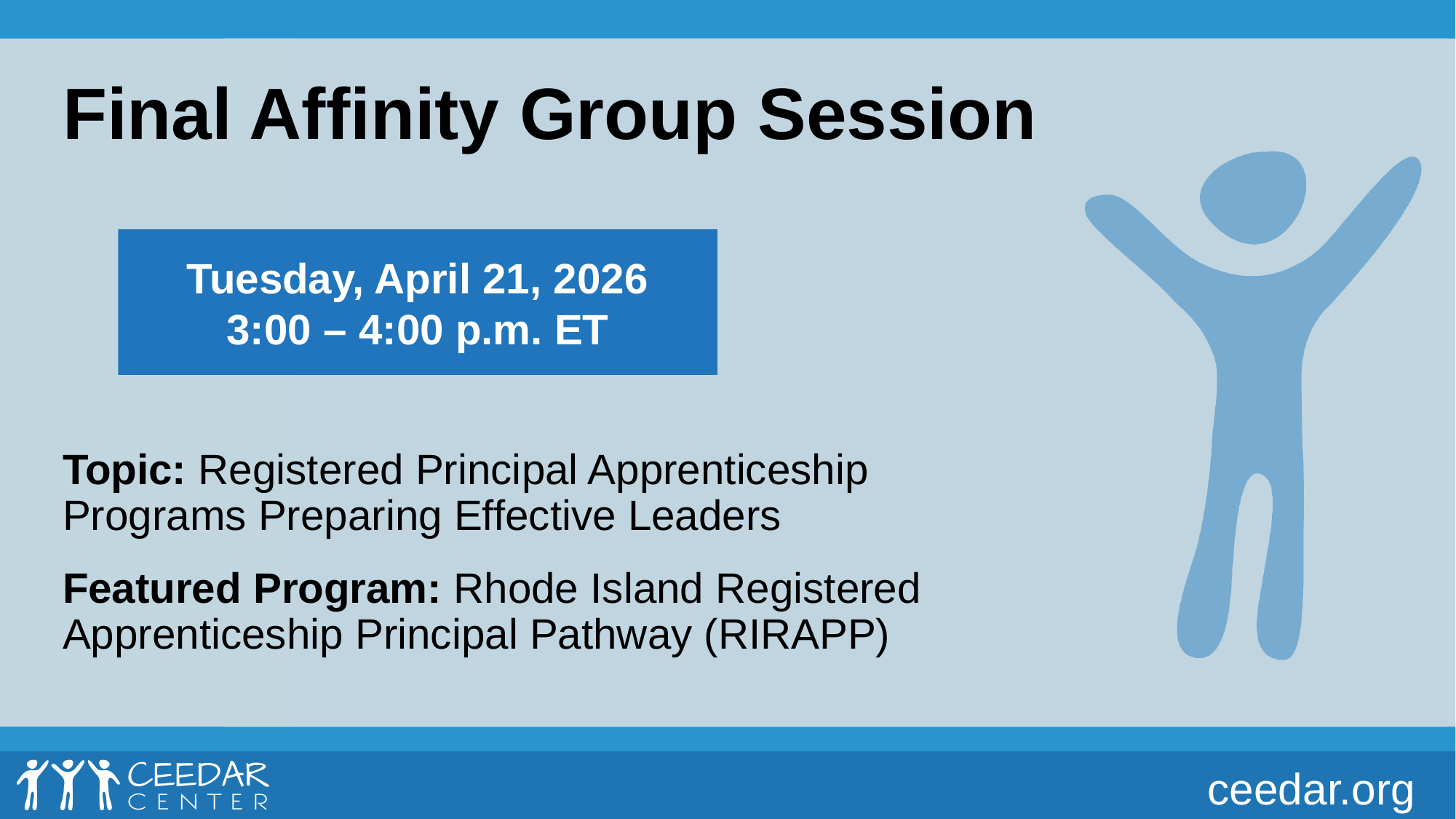

# Final Affinity Group Session
Tuesday, April 21, 2026
3:00 – 4:00 p.m. ET
Topic: Registered Principal Apprenticeship Programs Preparing Effective Leaders
Featured Program: Rhode Island Registered Apprenticeship Principal Pathway (RIRAPP)